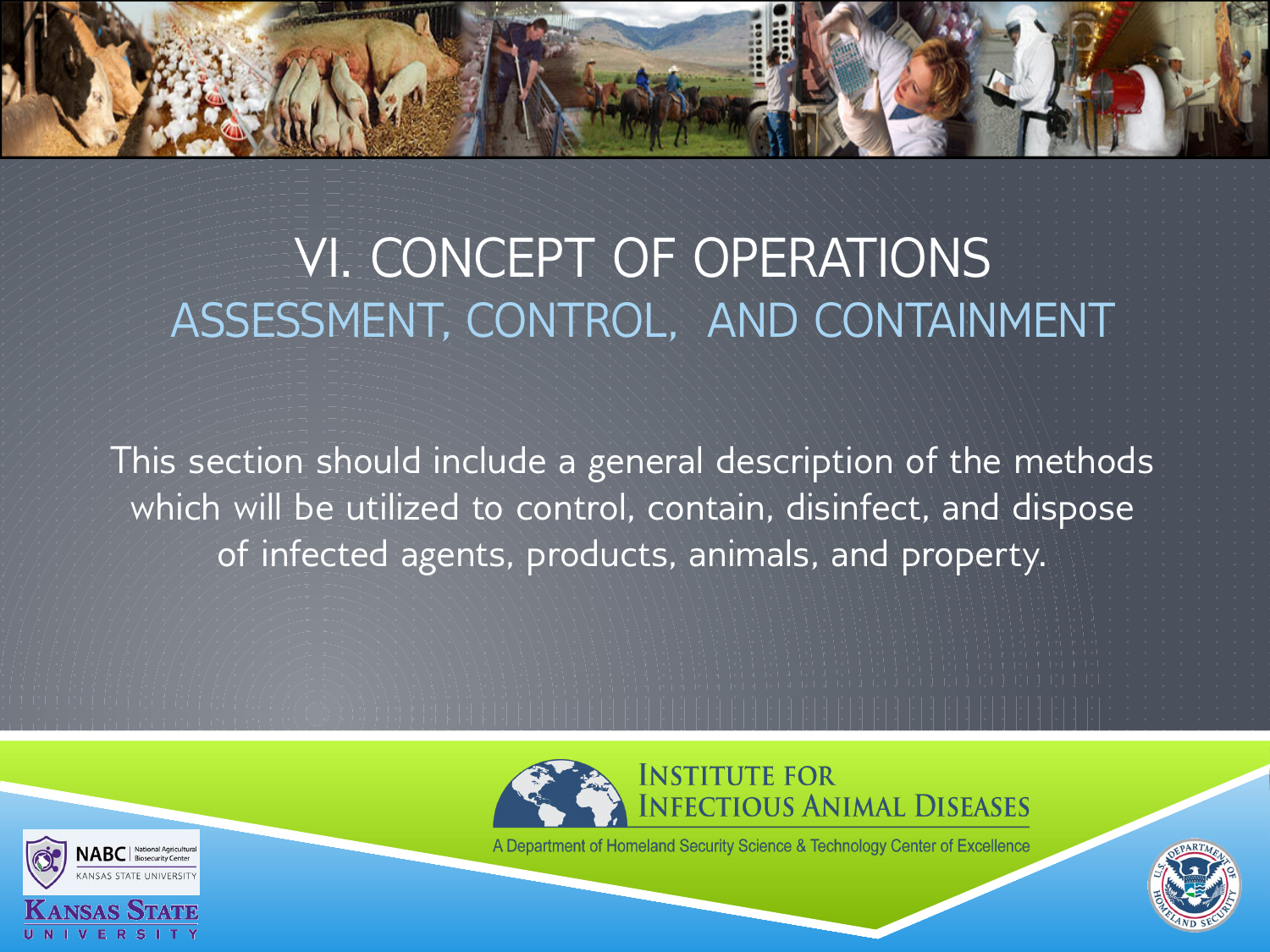

# VI. Concept of Operations ASSESSMENT, CONTROL,  AND CONTAINMENT
This section should include a general description of the methods which will be utilized to control, contain, disinfect, and dispose of infected agents, products, animals, and property.